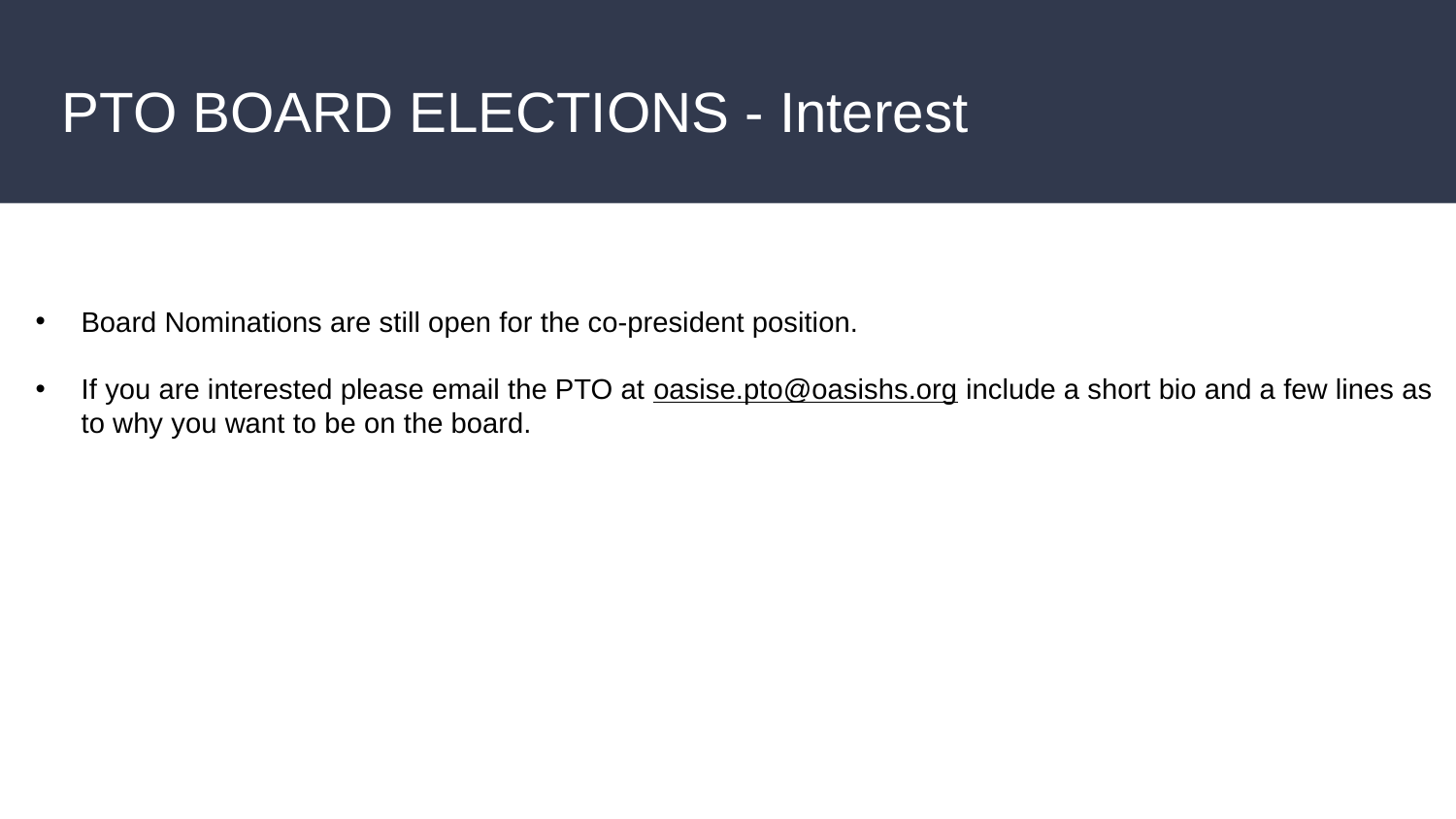

# PTO BOARD ELECTIONS - Interest
Board Nominations are still open for the co-president position.

If you are interested please email the PTO at oasise.pto@oasishs.org include a short bio and a few lines as to why you want to be on the board.